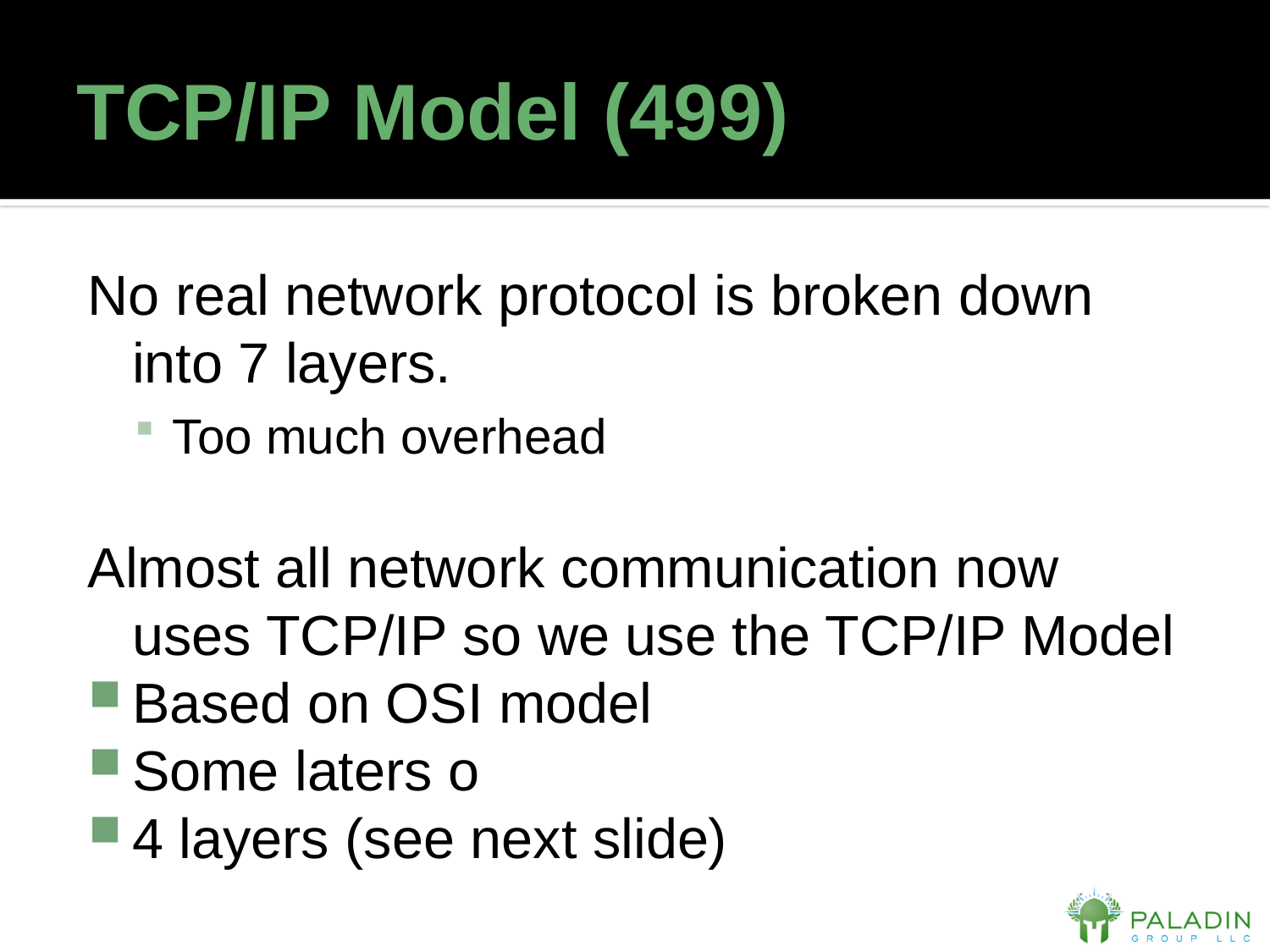

# TCP/IP Model (499)
No real network protocol is broken down into 7 layers.
Too much overhead

Almost all network communication now uses TCP/IP so we use the TCP/IP Model
Based on OSI model
Some laters o
4 layers (see next slide)